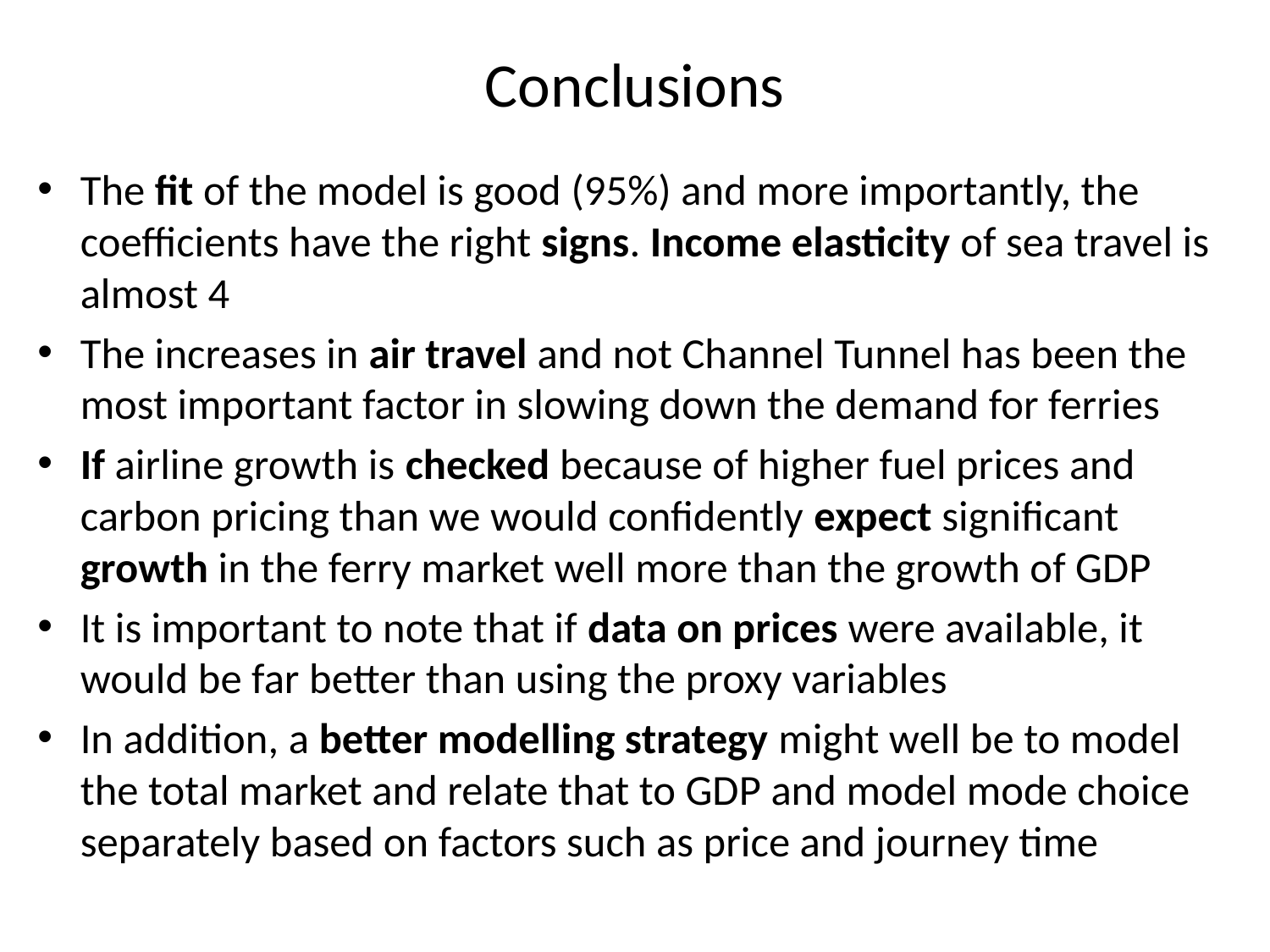

# Conclusions
The fit of the model is good (95%) and more importantly, the coefficients have the right signs. Income elasticity of sea travel is almost 4
The increases in air travel and not Channel Tunnel has been the most important factor in slowing down the demand for ferries
If airline growth is checked because of higher fuel prices and carbon pricing than we would confidently expect significant growth in the ferry market well more than the growth of GDP
It is important to note that if data on prices were available, it would be far better than using the proxy variables
In addition, a better modelling strategy might well be to model the total market and relate that to GDP and model mode choice separately based on factors such as price and journey time